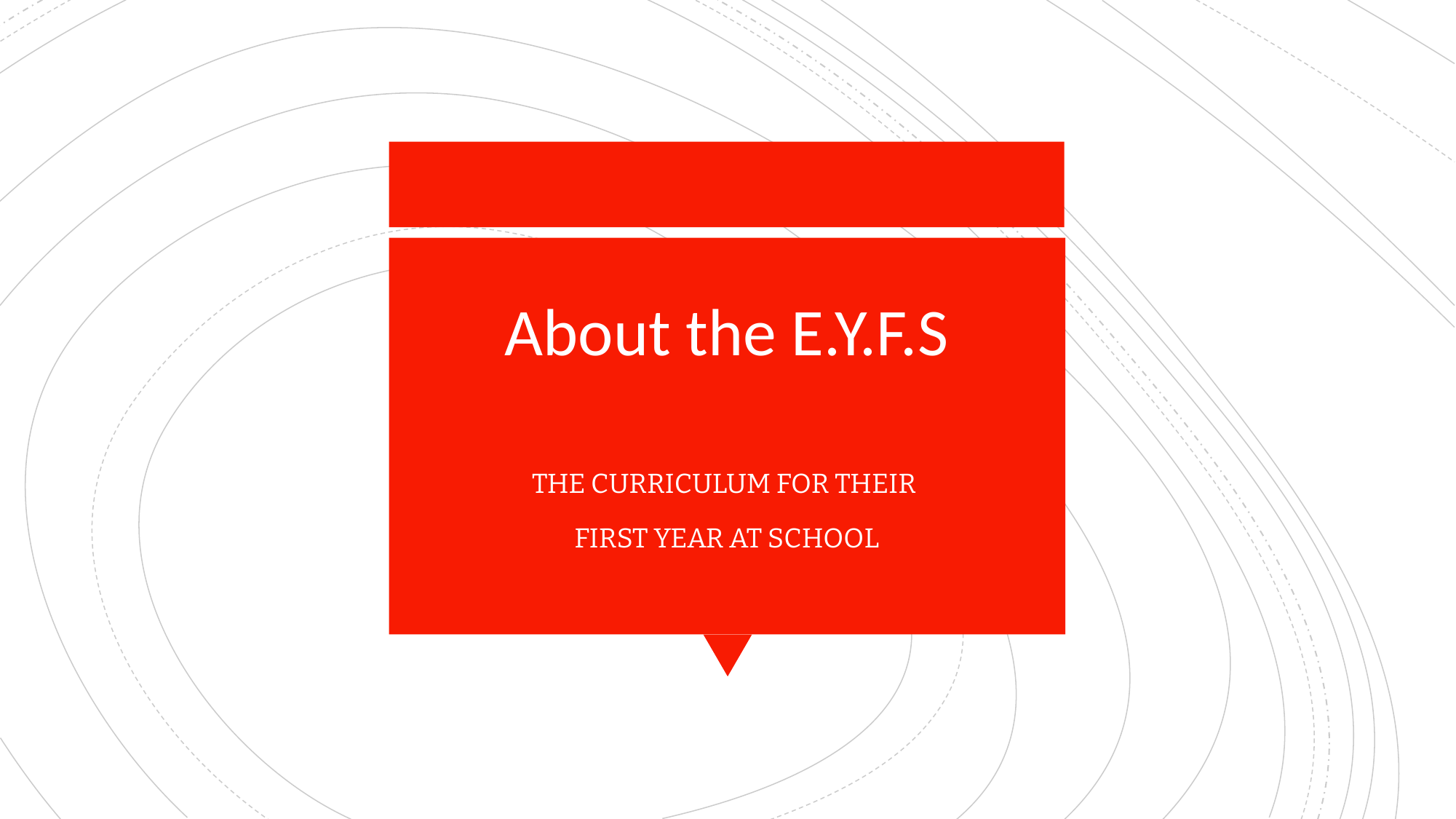

# About the E.Y.F.S
THE CURRICULUM FOR THEIR
FIRST YEAR AT SCHOOL